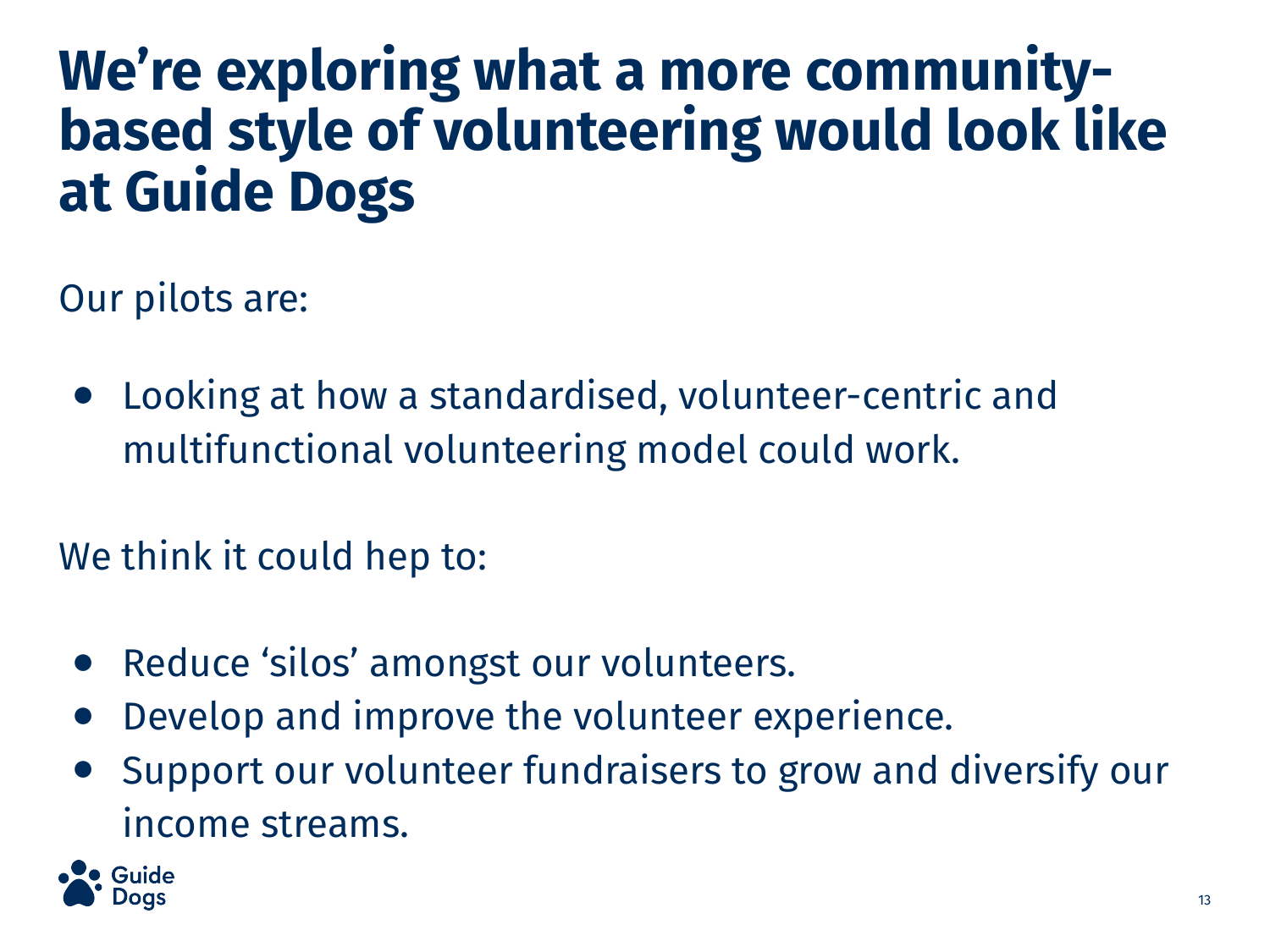

We’re exploring what a more community-based style of volunteering would look like at Guide Dogs

Our pilots are:

Looking at how a standardised, volunteer-centric and multifunctional volunteering model could work.

We think it could hep to:

Reduce ‘silos’ amongst our volunteers.
Develop and improve the volunteer experience.
Support our volunteer fundraisers to grow and diversify our income streams.
13